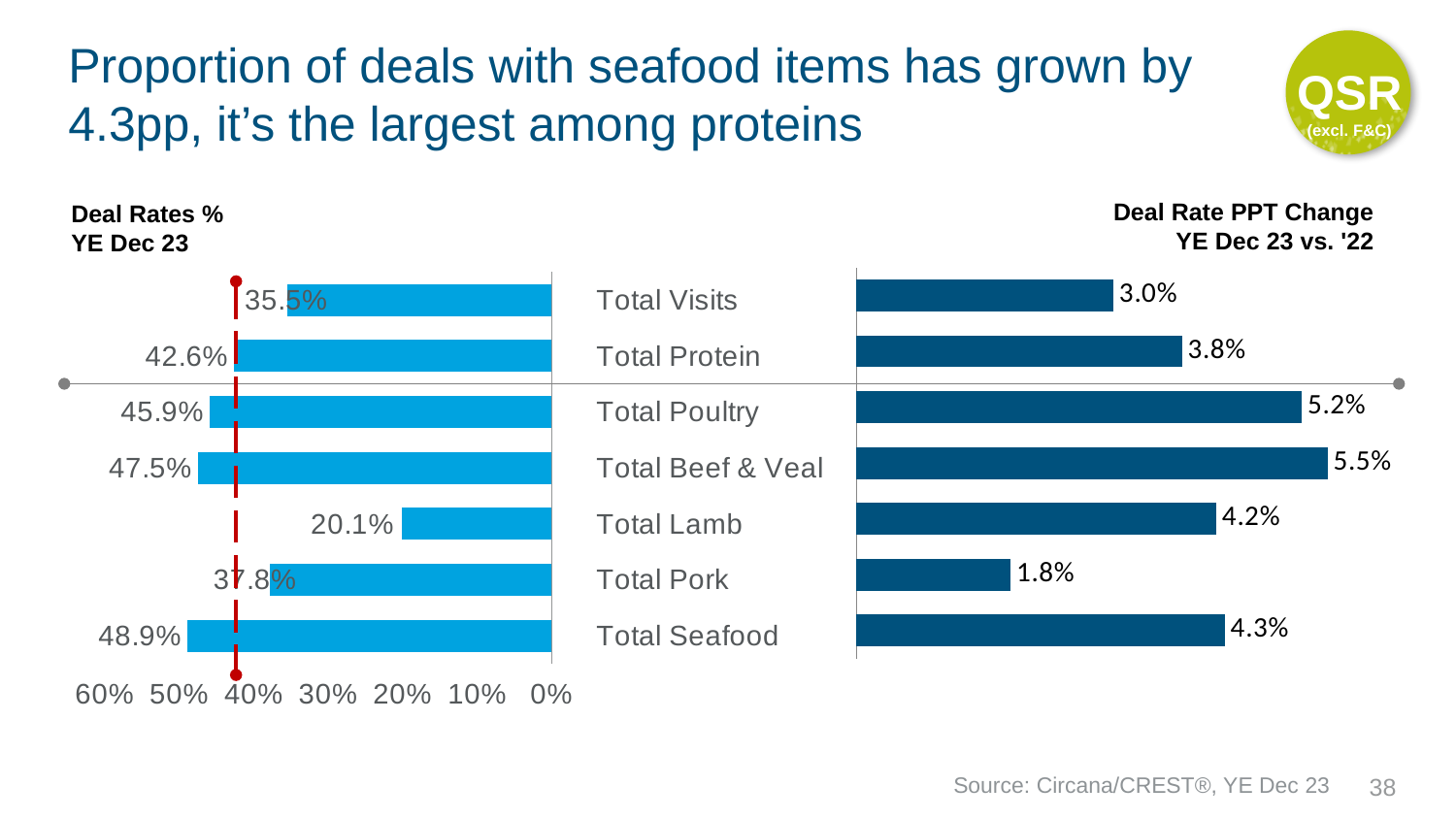

# Proportion of deals with seafood items has grown by 4.3pp, it’s the largest among proteins

QSR
(excl. F&C)
Deal Rate PPT Change
YE Dec 23 vs. '22
Deal Rates %
YE Dec 23

### Chart

| Category | Avg Tckts |
|---|---|
|     Total Visits | 0.355 |
|     Total Protein | 0.426 |
|     Total Poultry | 0.45899999999999996 |
|     Total Beef & Veal | 0.475 |
|     Total Lamb | 0.201 |
|     Total Pork | 0.37799999999999995 |
|     Total Seafood | 0.489 |

### Chart

| Category | Deal Rt Chg |
|---|---|
|     Total Visits | 0.03 |
|     Total Protein | 0.03800000000000004 |
|     Total Poultry | 0.051999999999999956 |
|     Total Beef & Veal | 0.055 |
|     Total Lamb | 0.04200000000000001 |
|     Total Pork | 0.01799999999999997 |
|     Total Seafood | 0.04299999999999997 |
Source: Circana/CREST®, YE Dec 23
38